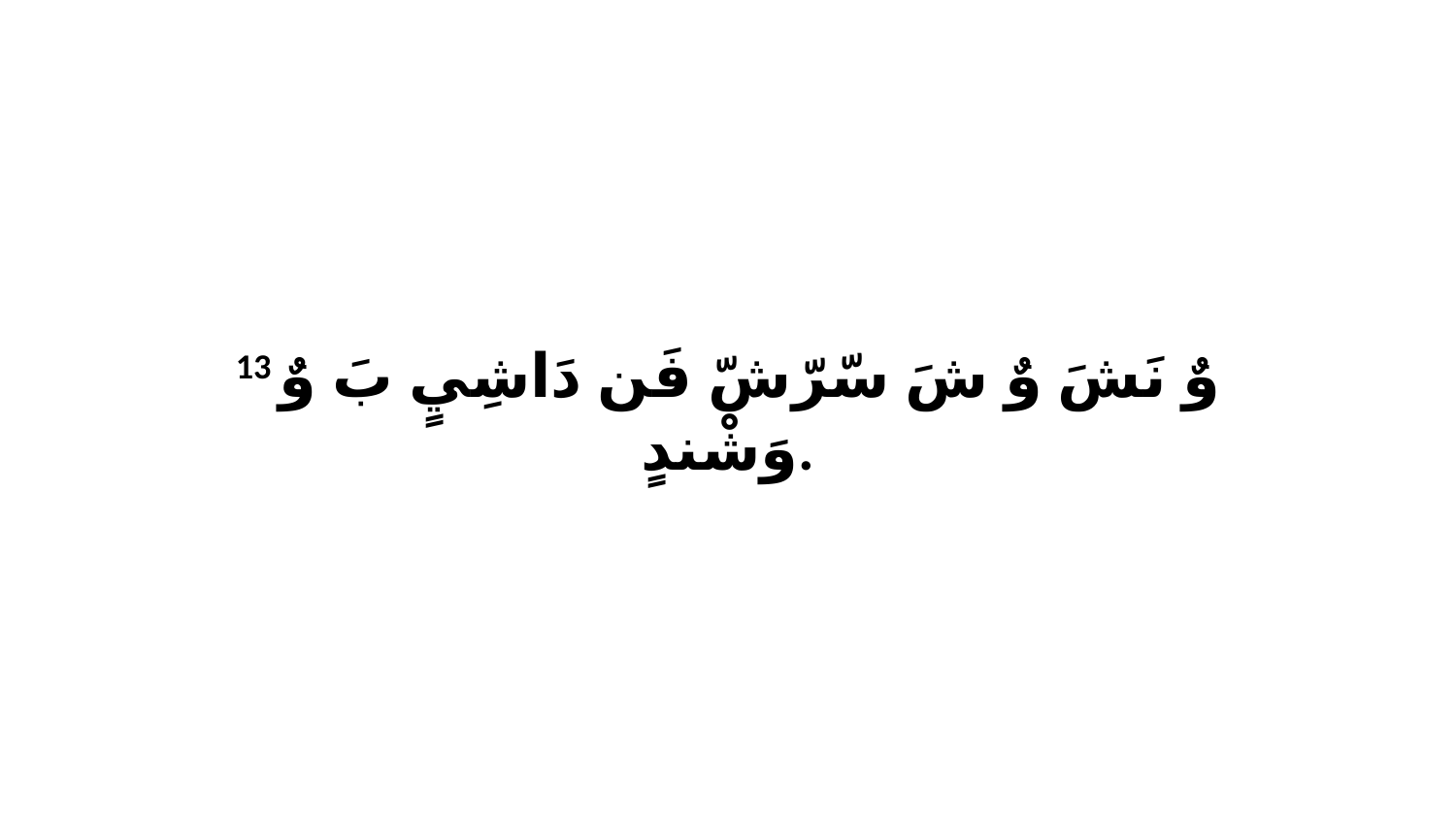

13 وٌ نَشَ وٌ شَ سّرّشّ فَن دَاشِيٍ بَ وٌ وَشْندٍ.